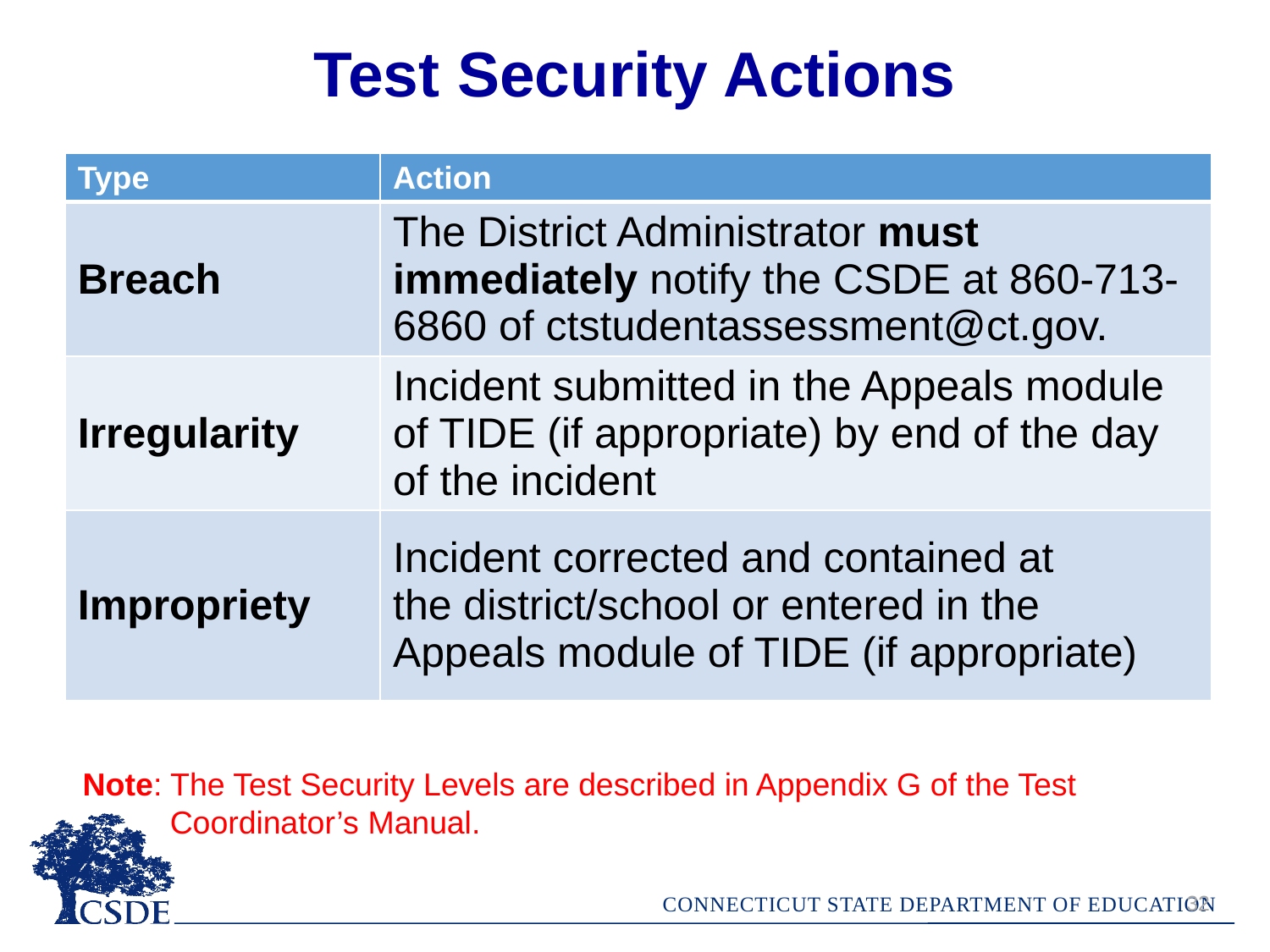

Test Security Actions
| Type | Action |
| --- | --- |
| Breach | The District Administrator must immediately notify the CSDE at 860-713-6860 of ctstudentassessment@ct.gov. |
| Irregularity | Incident submitted in the Appeals module of TIDE (if appropriate) by end of the day of the incident |
| Impropriety | Incident corrected and contained at the district/school or entered in the Appeals module of TIDE (if appropriate) |
Note: The Test Security Levels are described in Appendix G of the Test Coordinator’s Manual.